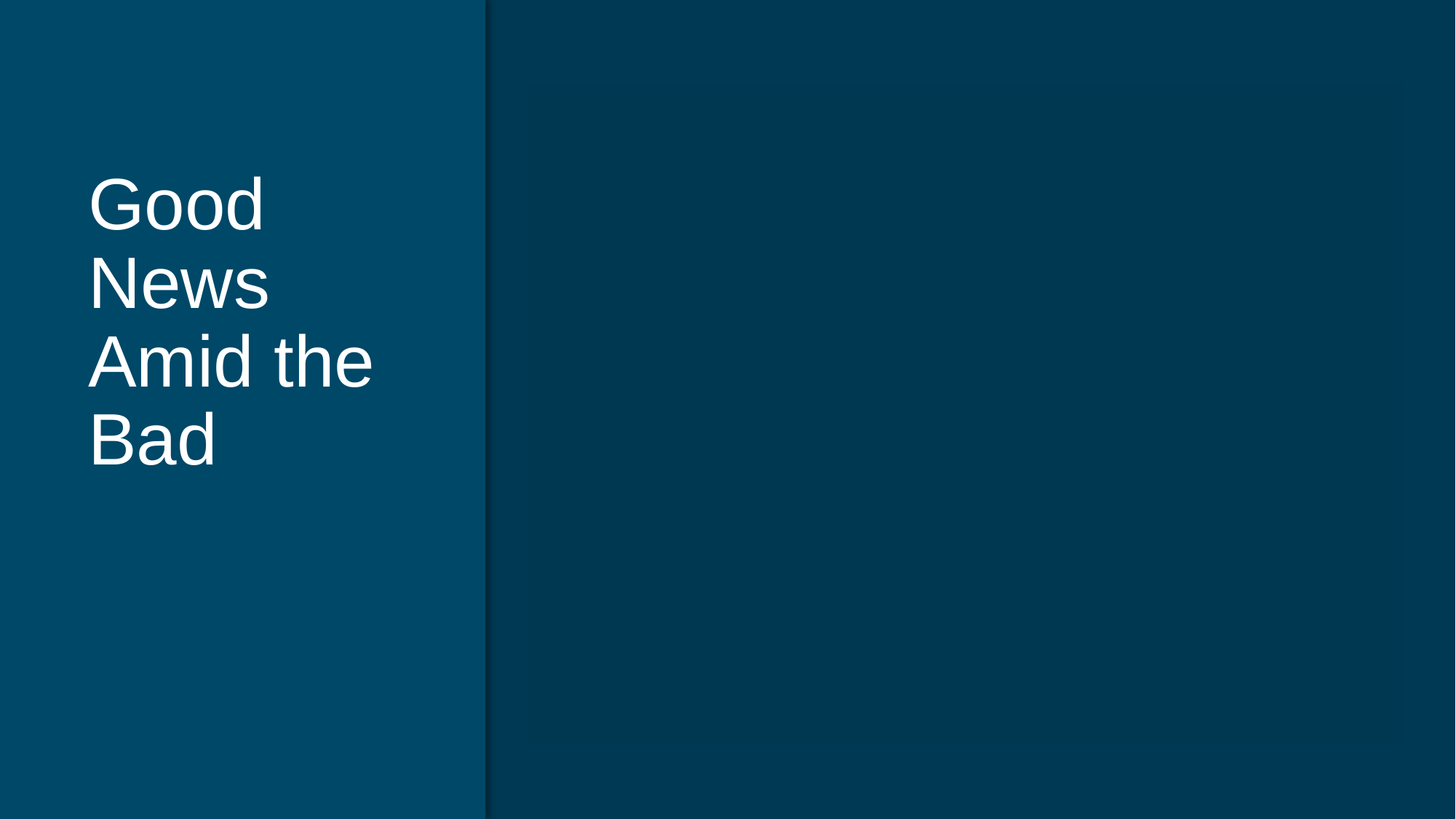

Church attendance is down – pre & post Covid
Church planting is up –         pre & post Covid
Dropouts are self-assembling micro expressions of church

# Good News Amid the Bad